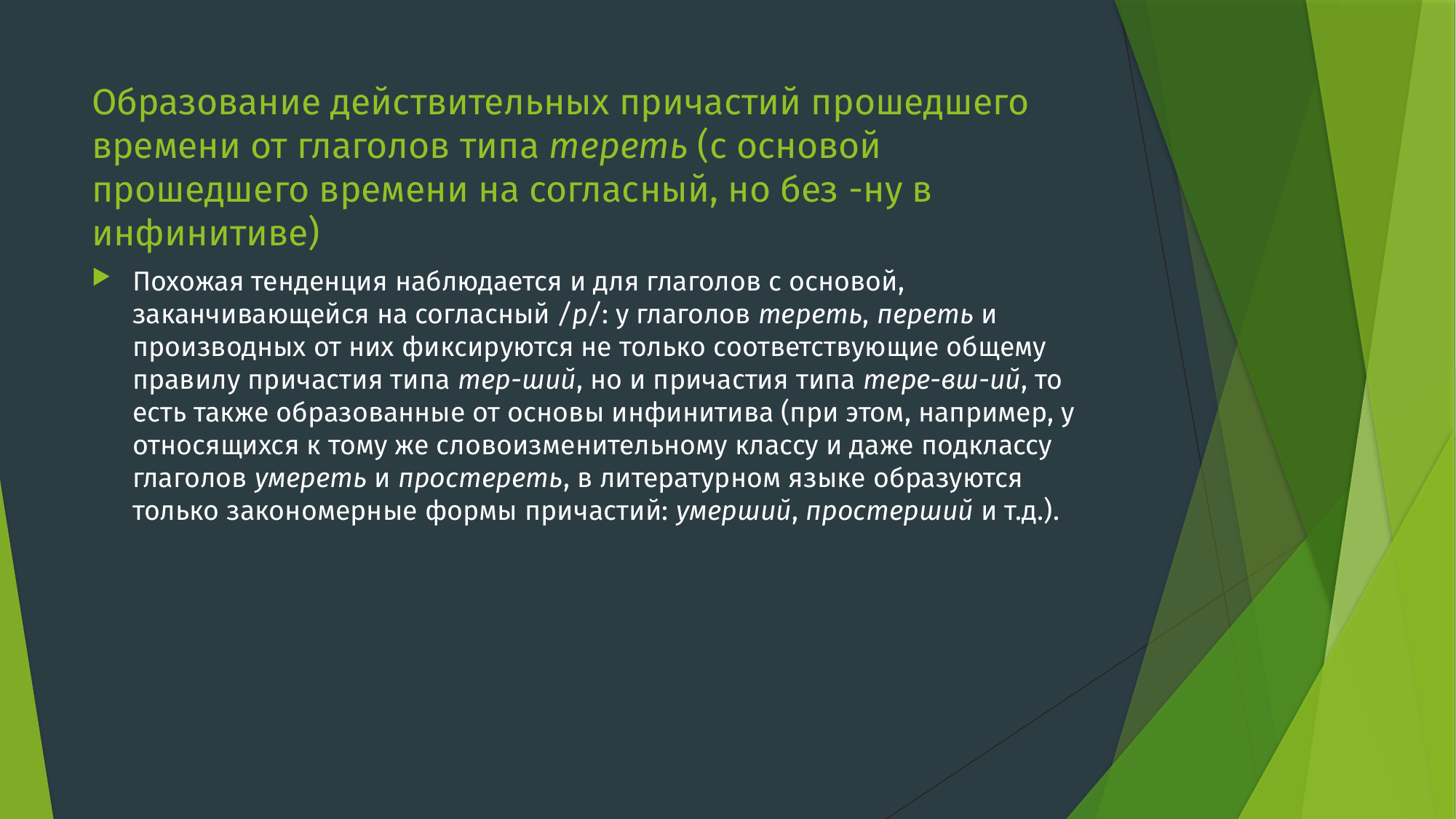

# Образование действительных причастий прошедшего времени от глаголов типа тереть (с основой прошедшего времени на согласный, но без -ну в инфинитиве)
Похожая тенденция наблюдается и для глаголов с основой, заканчивающейся на согласный /р/: у глаголов тереть, переть и производных от них фиксируются не только соответствующие общему правилу причастия типа тер-ший, но и причастия типа тере-вш-ий, то есть также образованные от основы инфинитива (при этом, например, у относящихся к тому же словоизменительному классу и даже подклассу глаголов умереть и простереть, в литературном языке образуются только закономерные формы причастий: умерший, простерший и т.д.).